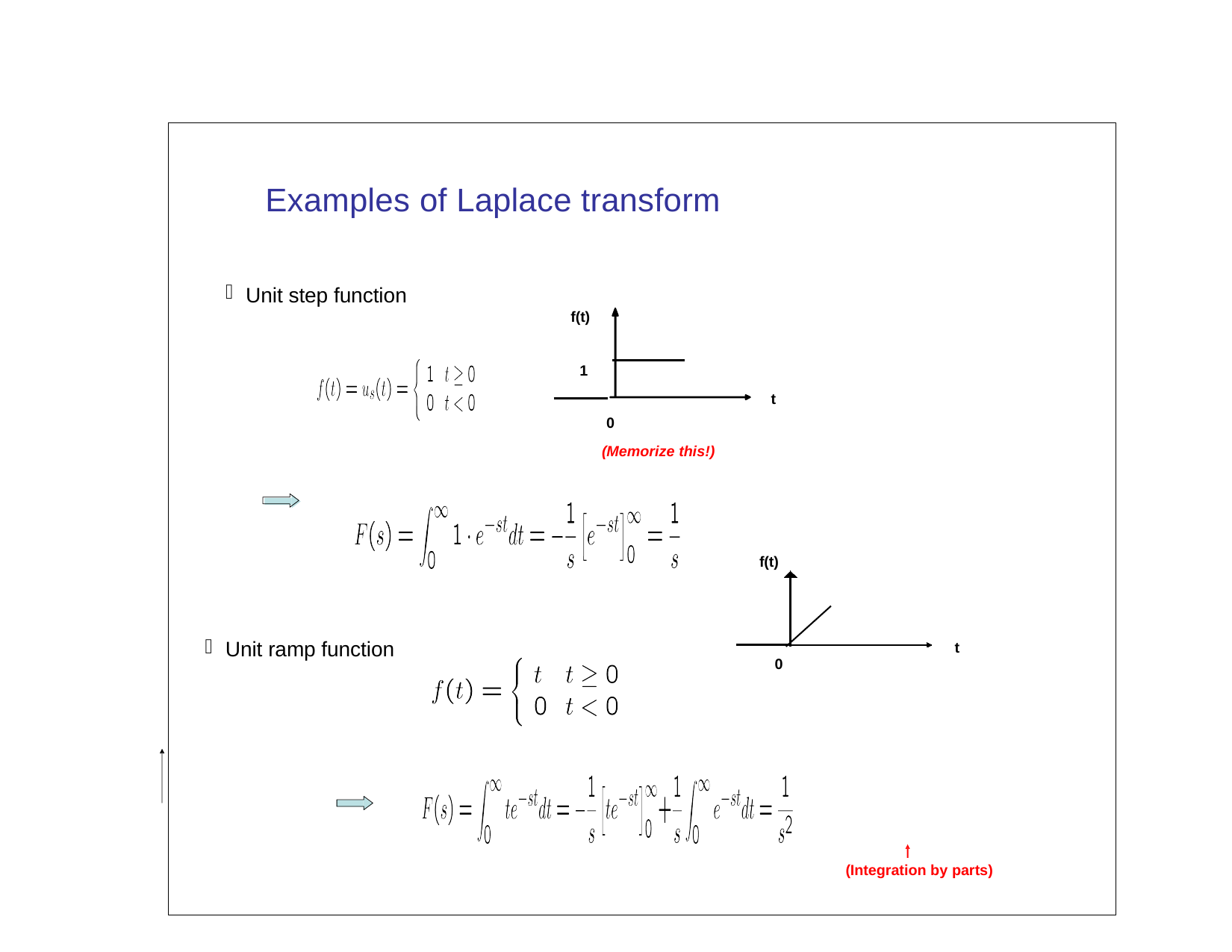

Examples of Laplace transform
Unit step function
f(t)  1

t

0
(Memorize this!)

f(t)

Unit ramp function
t

0

(Integration by parts)